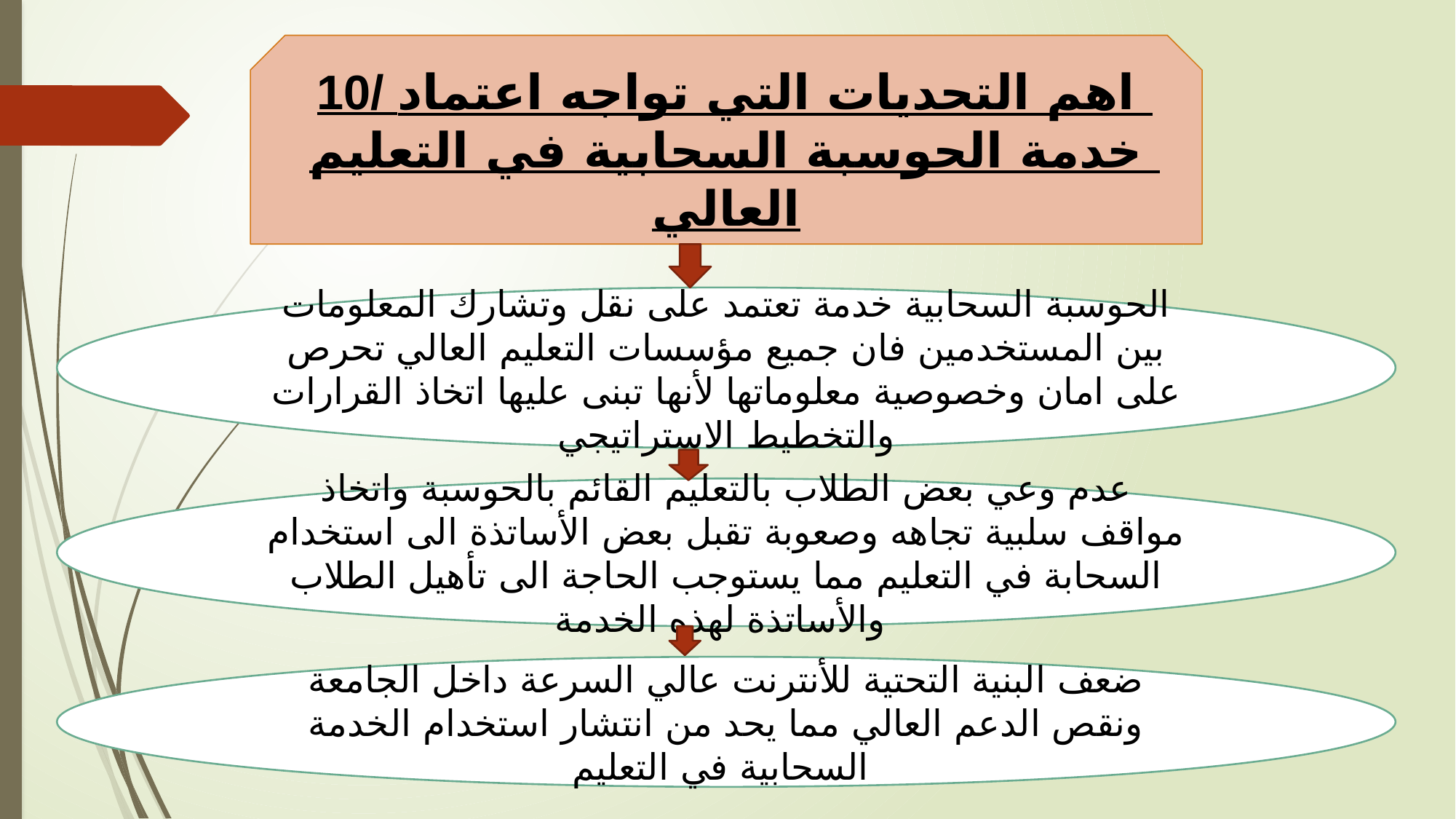

10/ اهم التحديات التي تواجه اعتماد خدمة الحوسبة السحابية في التعليم العالي

الحوسبة السحابية خدمة تعتمد على نقل وتشارك المعلومات بين المستخدمين فان جميع مؤسسات التعليم العالي تحرص على امان وخصوصية معلوماتها لأنها تبنى عليها اتخاذ القرارات والتخطيط الاستراتيجي

عدم وعي بعض الطلاب بالتعليم القائم بالحوسبة واتخاذ مواقف سلبية تجاهه وصعوبة تقبل بعض الأساتذة الى استخدام السحابة في التعليم مما يستوجب الحاجة الى تأهيل الطلاب والأساتذة لهذه الخدمة

ضعف البنية التحتية للأنترنت عالي السرعة داخل الجامعة ونقص الدعم العالي مما يحد من انتشار استخدام الخدمة السحابية في التعليم